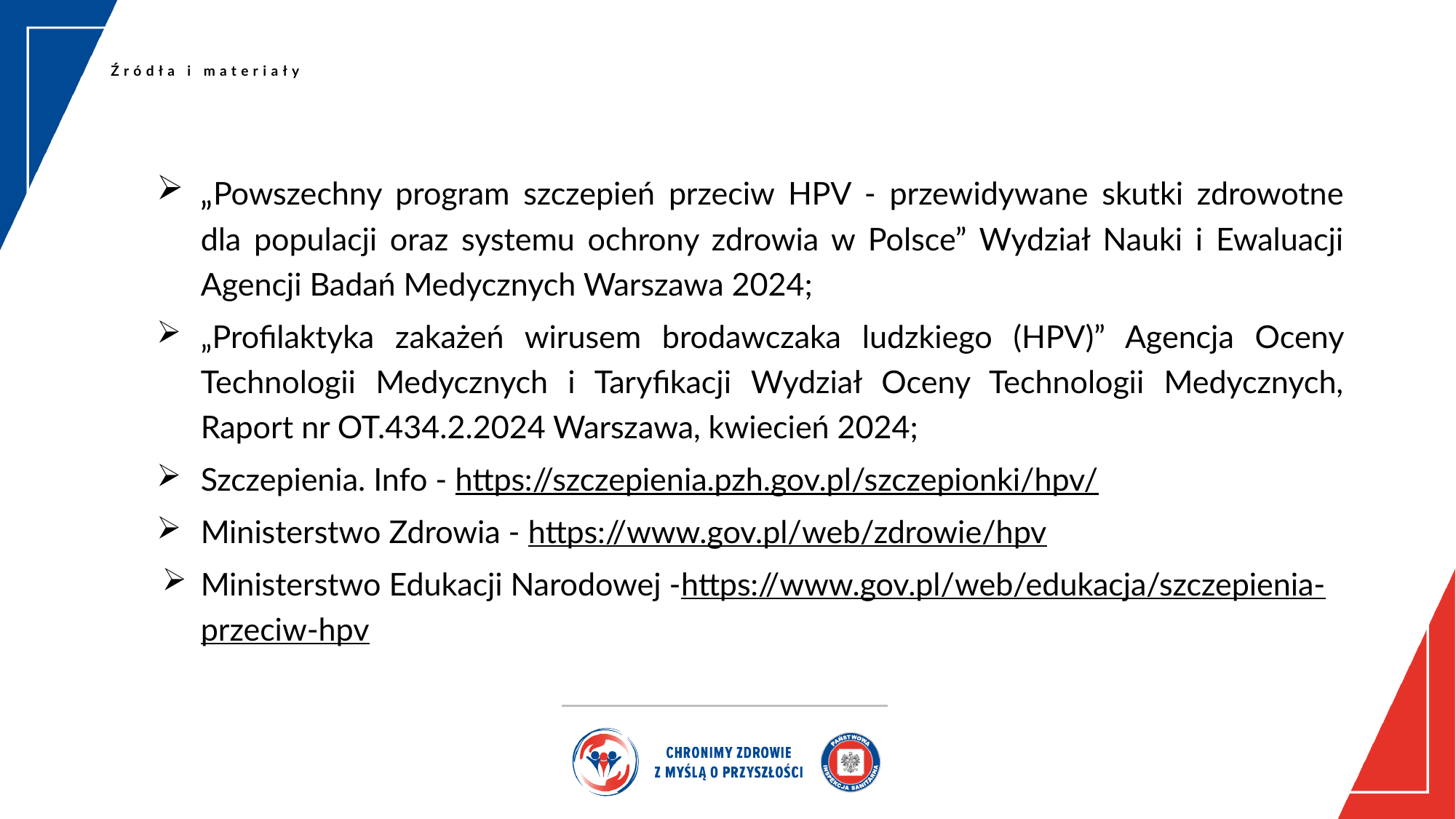

# Źródła i materiały
„Powszechny program szczepień przeciw HPV - przewidywane skutki zdrowotne dla populacji oraz systemu ochrony zdrowia w Polsce” Wydział Nauki i Ewaluacji Agencji Badań Medycznych Warszawa 2024;
„Profilaktyka zakażeń wirusem brodawczaka ludzkiego (HPV)” Agencja Oceny Technologii Medycznych i Taryfikacji Wydział Oceny Technologii Medycznych, Raport nr OT.434.2.2024 Warszawa, kwiecień 2024;
Szczepienia. Info - https://szczepienia.pzh.gov.pl/szczepionki/hpv/
Ministerstwo Zdrowia - https://www.gov.pl/web/zdrowie/hpv
Ministerstwo Edukacji Narodowej -https://www.gov.pl/web/edukacja/szczepienia-przeciw-hpv